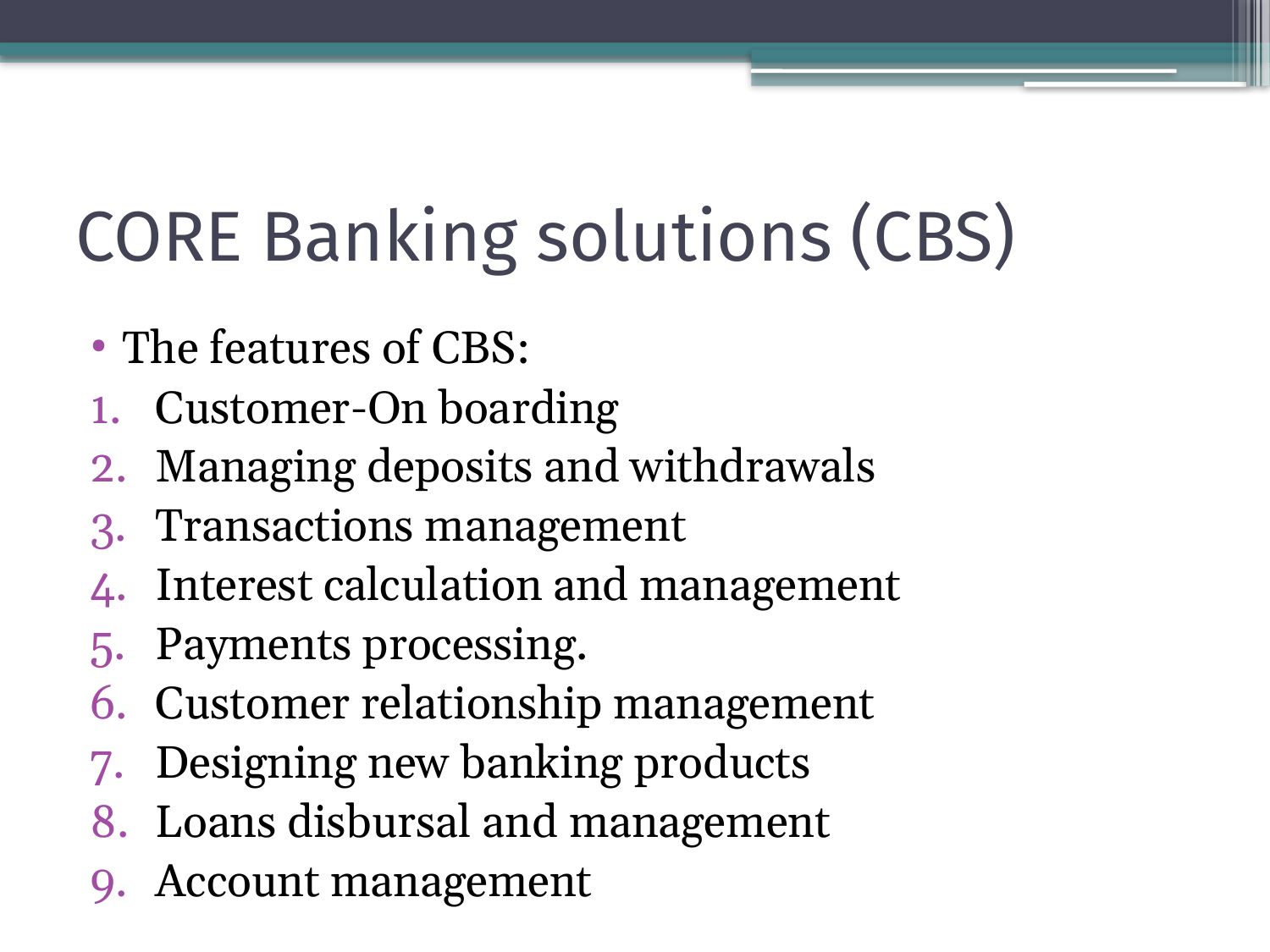

# CORE Banking solutions (CBS)
The features of CBS:
Customer-On boarding
Managing deposits and withdrawals
Transactions management
Interest calculation and management
Payments processing.
Customer relationship management
Designing new banking products
Loans disbursal and management
Account management